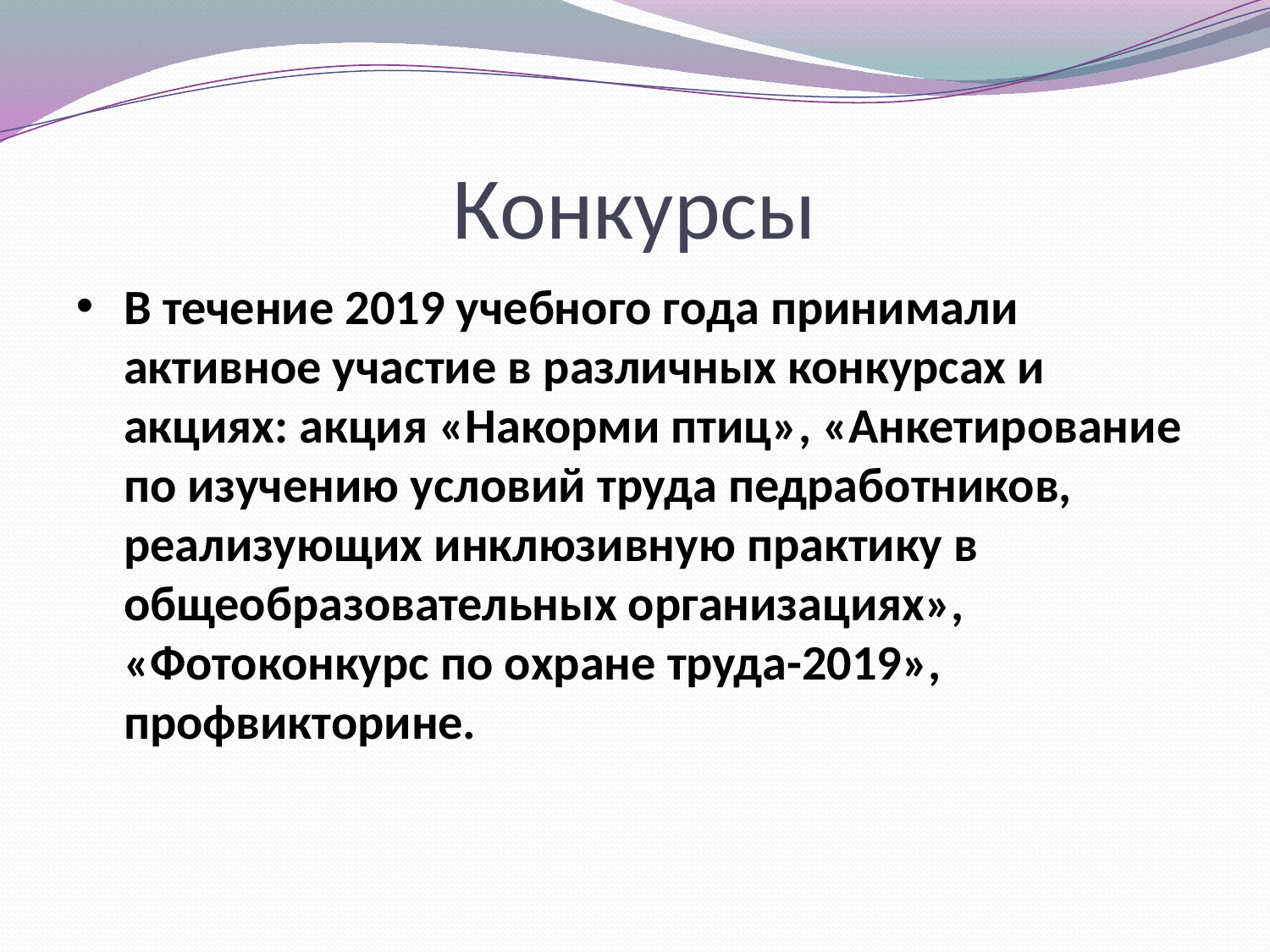

# Конкурсы
В течение 2019 учебного года принимали активное участие в различных конкурсах и акциях: акция «Накорми птиц», «Анкетирование по изучению условий труда педработников, реализующих инклюзивную практику в общеобразовательных организациях», «Фотоконкурс по охране труда-2019», профвикторине.